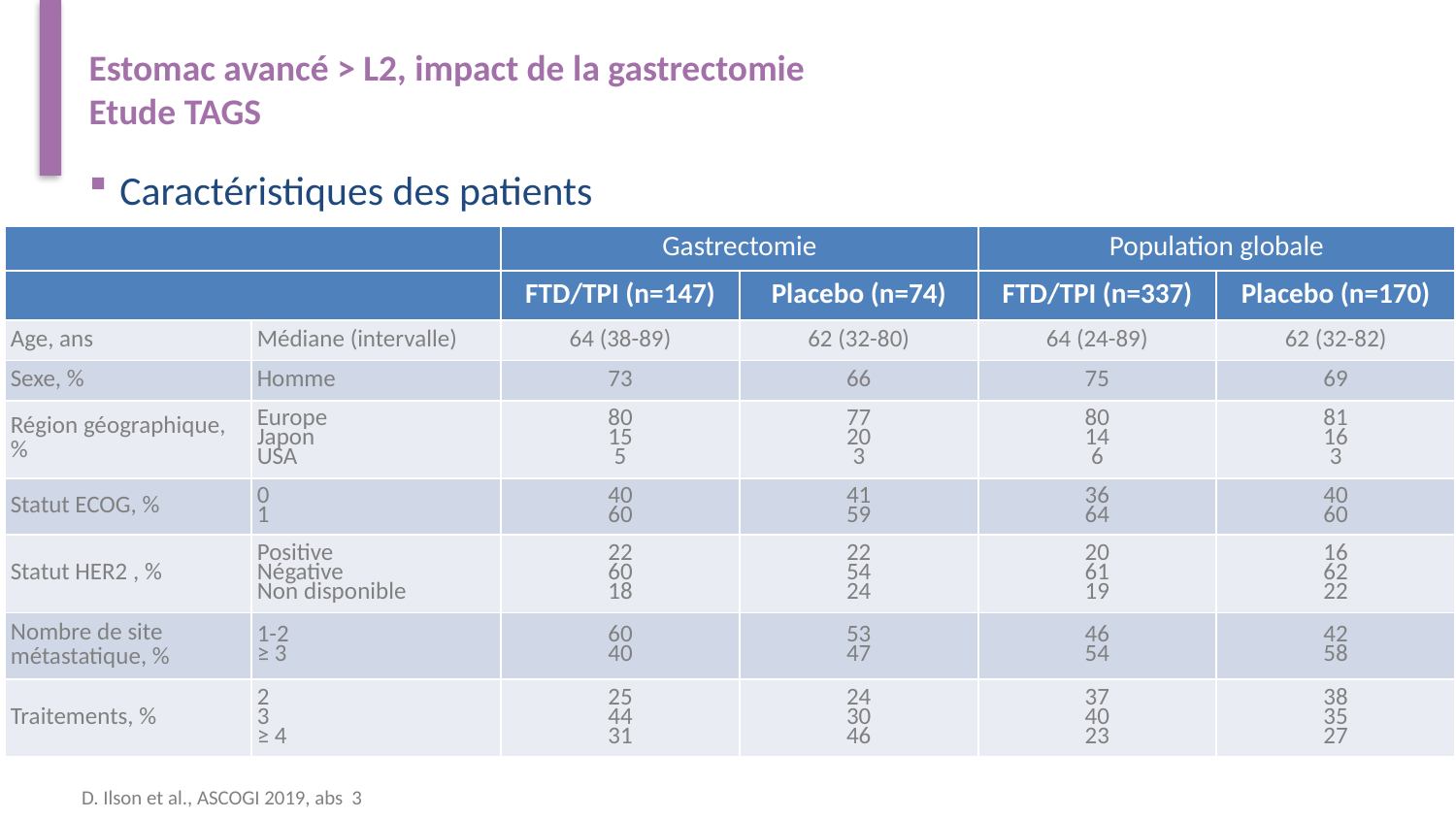

# Estomac avancé > L2, impact de la gastrectomie Etude TAGS
Caractéristiques des patients
|  |  | Gastrectomie |  | Population globale |  |
| --- | --- | --- | --- | --- | --- |
|  |  | FTD/TPI (n=147) | Placebo (n=74) | FTD/TPI (n=337) | Placebo (n=170) |
| Age, ans | Médiane (intervalle) | 64 (38-89) | 62 (32-80) | 64 (24-89) | 62 (32-82) |
| Sexe, % | Homme | 73 | 66 | 75 | 69 |
| Région géographique, % | Europe Japon USA | 80 15 5 | 77 20 3 | 80 14 6 | 81 16 3 |
| Statut ECOG, % | 0 1 | 40 60 | 41 59 | 36 64 | 40 60 |
| Statut HER2 , % | Positive Négative Non disponible | 22 60 18 | 22 54 24 | 20 61 19 | 16 62 22 |
| Nombre de site métastatique, % | 1-2 ≥ 3 | 60 40 | 53 47 | 46 54 | 42 58 |
| Traitements, % | 2 3 ≥ 4 | 25 44 31 | 24 30 46 | 37 40 23 | 38 35 27 |
D. Ilson et al., ASCOGI 2019, abs  3